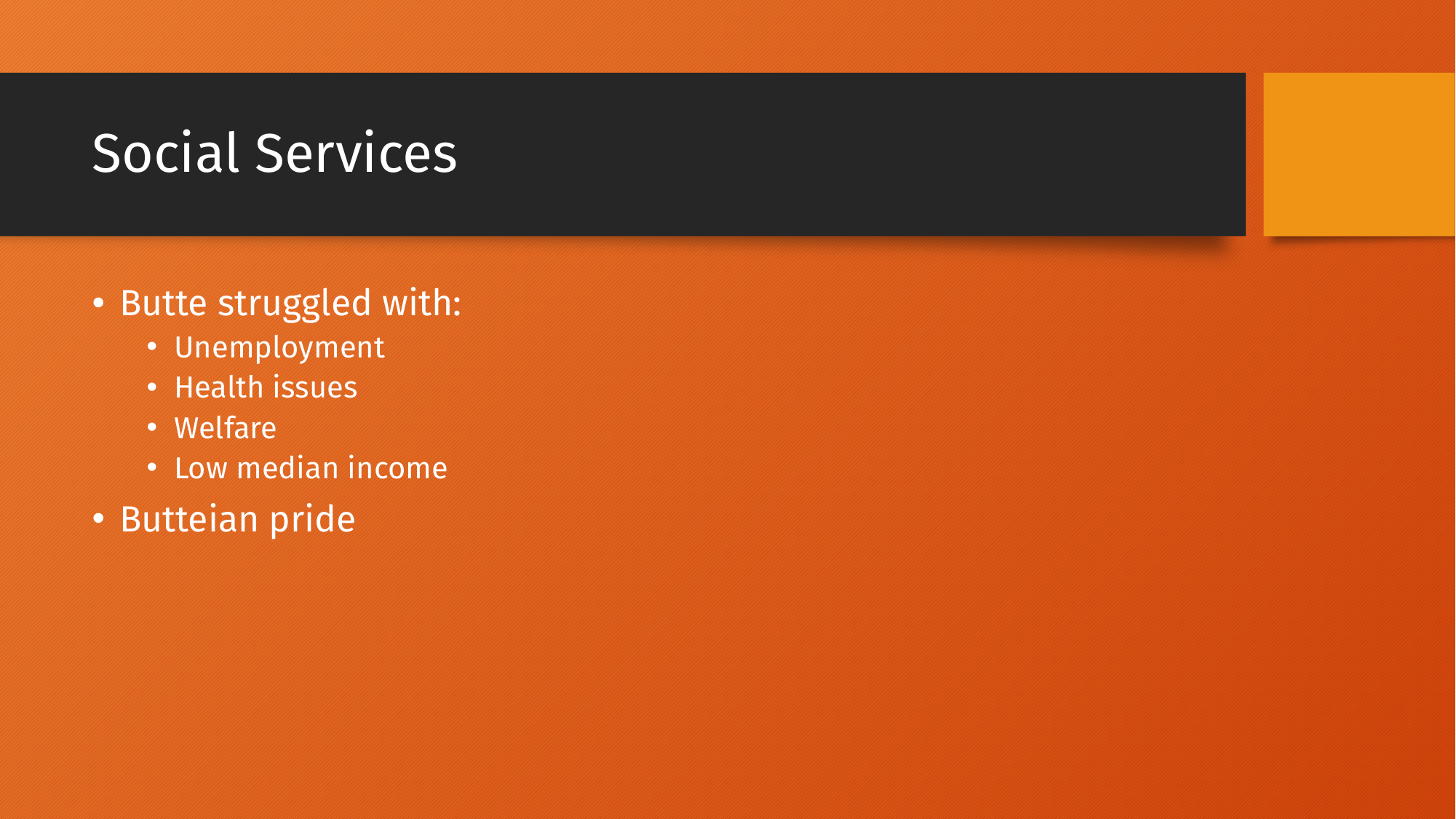

# Social Services
Butte struggled with:
Unemployment
Health issues
Welfare
Low median income
Butteian pride